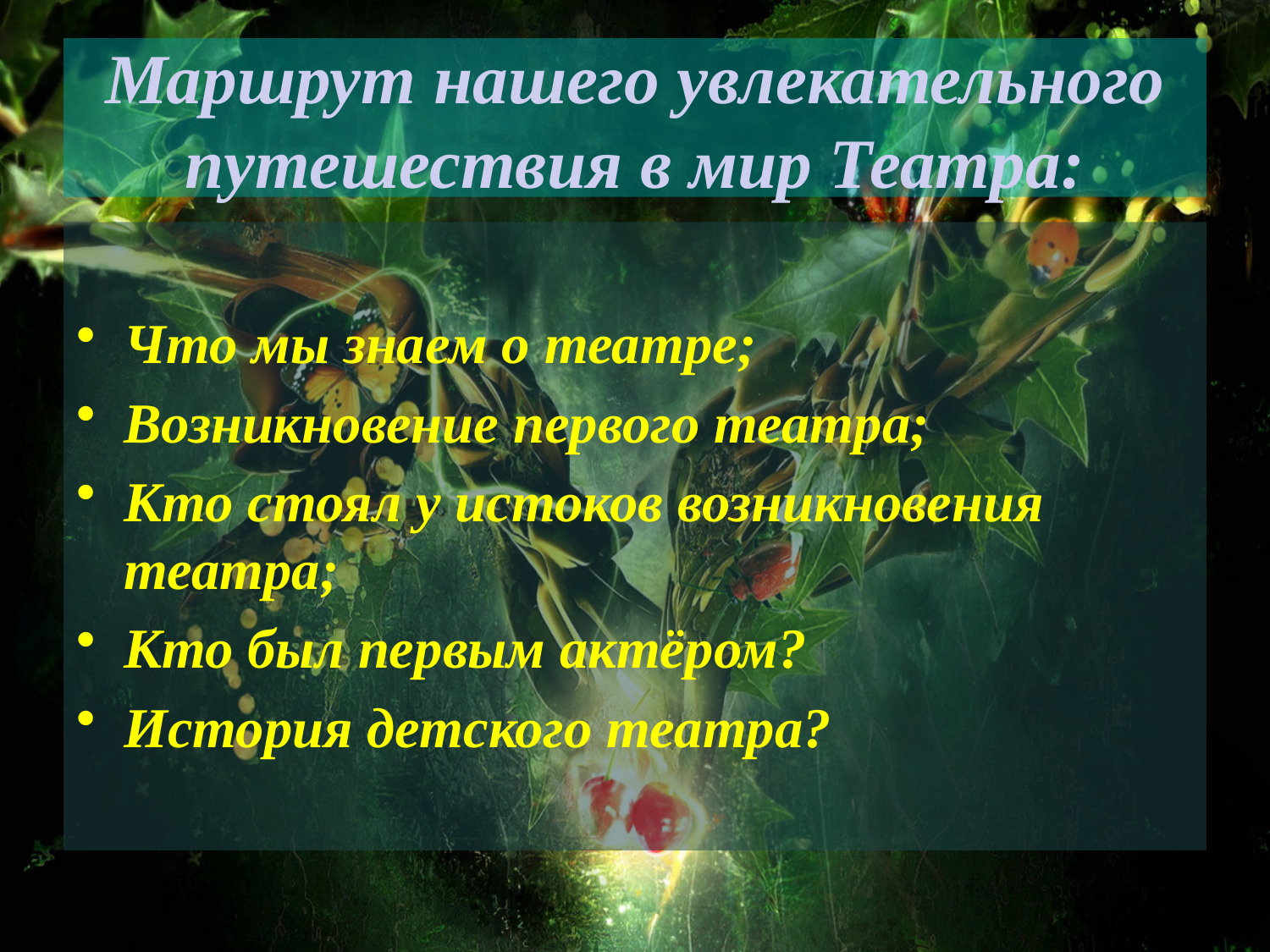

# Маршрут нашего увлекательного путешествия в мир Театра:

Что мы знаем о театре;
Возникновение первого театра;
Кто стоял у истоков возникновения театра;
Кто был первым актёром?
История детского театра?